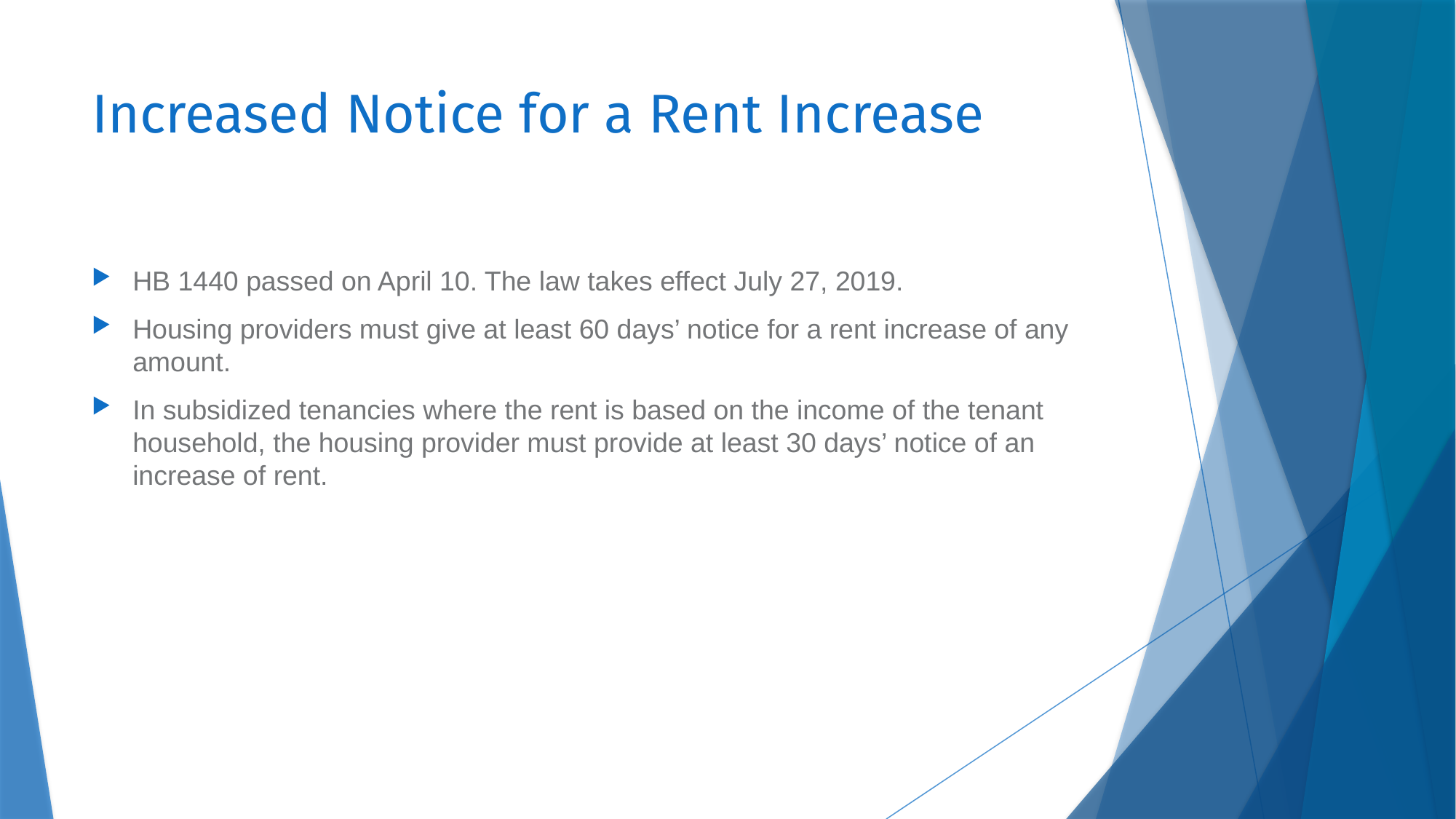

# Increased Notice for a Rent Increase
HB 1440 passed on April 10. The law takes effect July 27, 2019.
Housing providers must give at least 60 days’ notice for a rent increase of any amount.
In subsidized tenancies where the rent is based on the income of the tenant household, the housing provider must provide at least 30 days’ notice of an increase of rent.